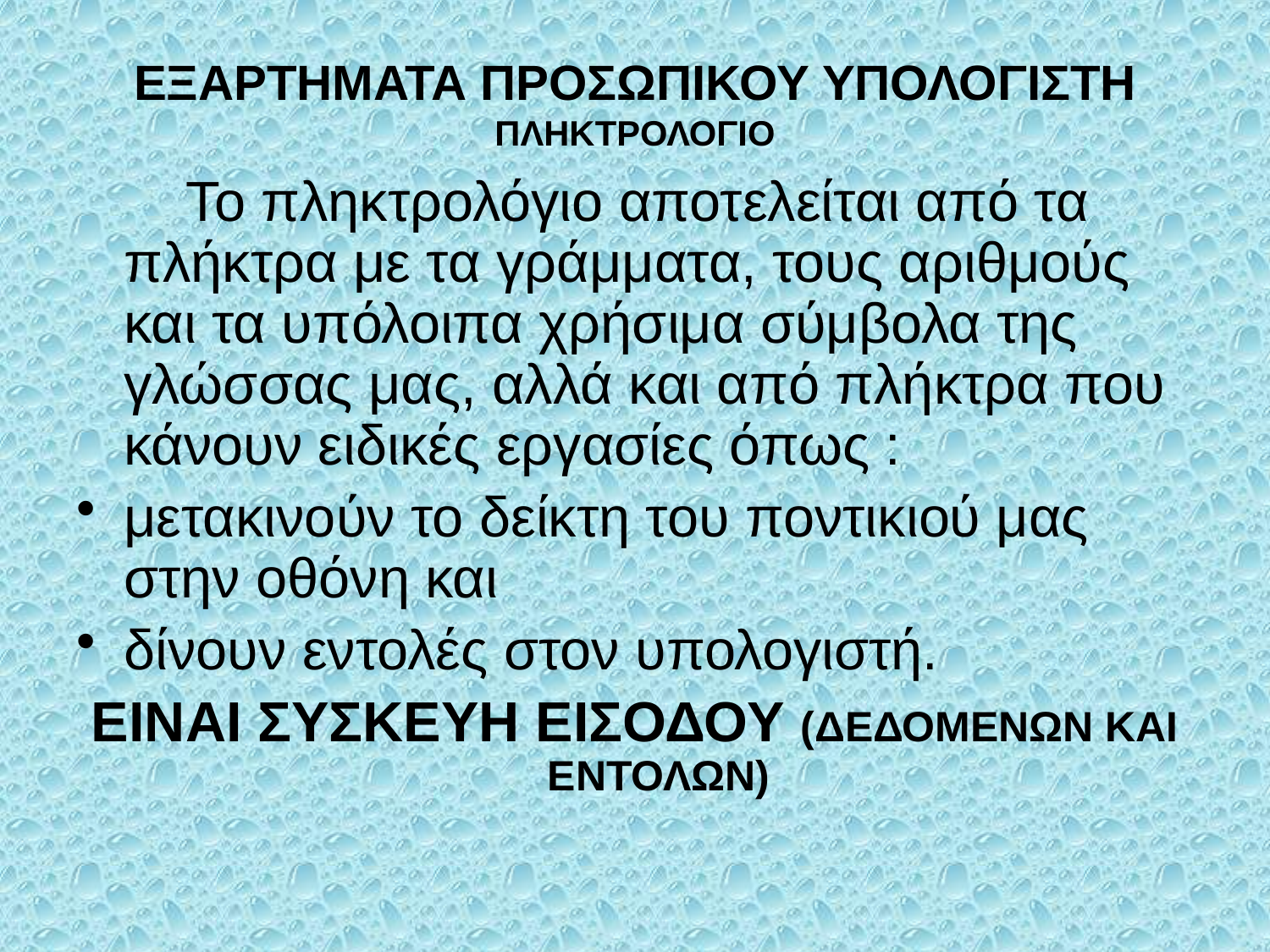

# ΕΞΑΡΤΗΜΑΤΑ ΠΡΟΣΩΠΙΚΟΥ ΥΠΟΛΟΓΙΣΤΗ ΠΛΗΚΤΡΟΛΟΓΙΟ
       Το πληκτρολόγιο αποτελείται από τα πλήκτρα με τα γράμματα, τους αριθμούς και τα υπόλοιπα χρήσιμα σύμβολα της γλώσσας μας, αλλά και από πλήκτρα που κάνουν ειδικές εργασίες όπως :
μετακινούν το δείκτη του ποντικιού μας στην οθόνη και
δίνουν εντολές στον υπολογιστή.
ΕΙΝΑΙ ΣΥΣΚΕΥΗ ΕΙΣΟΔΟΥ (ΔΕΔΟΜΕΝΩΝ ΚΑΙ ΕΝΤΟΛΩΝ)